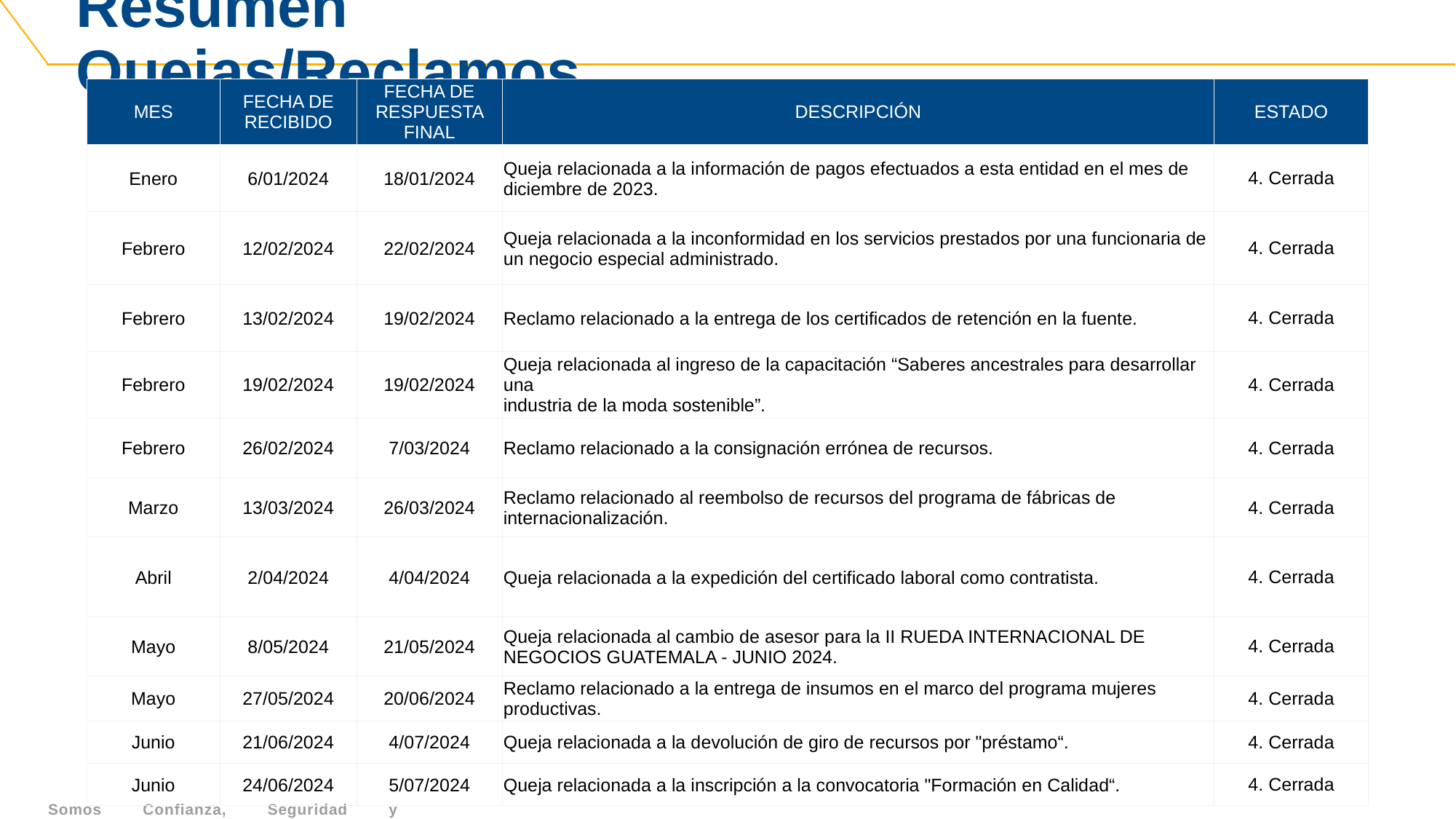

Resumen Quejas/Reclamos
SUBTÍTULOS
| MES | FECHA DE RECIBIDO | FECHA DE RESPUESTA FINAL | DESCRIPCIÓN | ESTADO |
| --- | --- | --- | --- | --- |
| Enero | 6/01/2024 | 18/01/2024 | Queja relacionada a la información de pagos efectuados a esta entidad en el mes de diciembre de 2023. | 4. Cerrada |
| Febrero | 12/02/2024 | 22/02/2024 | Queja relacionada a la inconformidad en los servicios prestados por una funcionaria de un negocio especial administrado. | 4. Cerrada |
| Febrero | 13/02/2024 | 19/02/2024 | Reclamo relacionado a la entrega de los certificados de retención en la fuente. | 4. Cerrada |
| Febrero | 19/02/2024 | 19/02/2024 | Queja relacionada al ingreso de la capacitación “Saberes ancestrales para desarrollar una industria de la moda sostenible”. | 4. Cerrada |
| Febrero | 26/02/2024 | 7/03/2024 | Reclamo relacionado a la consignación errónea de recursos. | 4. Cerrada |
| Marzo | 13/03/2024 | 26/03/2024 | Reclamo relacionado al reembolso de recursos del programa de fábricas de internacionalización. | 4. Cerrada |
| Abril | 2/04/2024 | 4/04/2024 | Queja relacionada a la expedición del certificado laboral como contratista. | 4. Cerrada |
| Mayo | 8/05/2024 | 21/05/2024 | Queja relacionada al cambio de asesor para la II RUEDA INTERNACIONAL DE NEGOCIOS GUATEMALA - JUNIO 2024. | 4. Cerrada |
| Mayo | 27/05/2024 | 20/06/2024 | Reclamo relacionado a la entrega de insumos en el marco del programa mujeres productivas. | 4. Cerrada |
| Junio | 21/06/2024 | 4/07/2024 | Queja relacionada a la devolución de giro de recursos por "préstamo“. | 4. Cerrada |
| Junio | 24/06/2024 | 5/07/2024 | Queja relacionada a la inscripción a la convocatoria "Formación en Calidad“. | 4. Cerrada |
Somos Confianza, Seguridad y Transparencia.